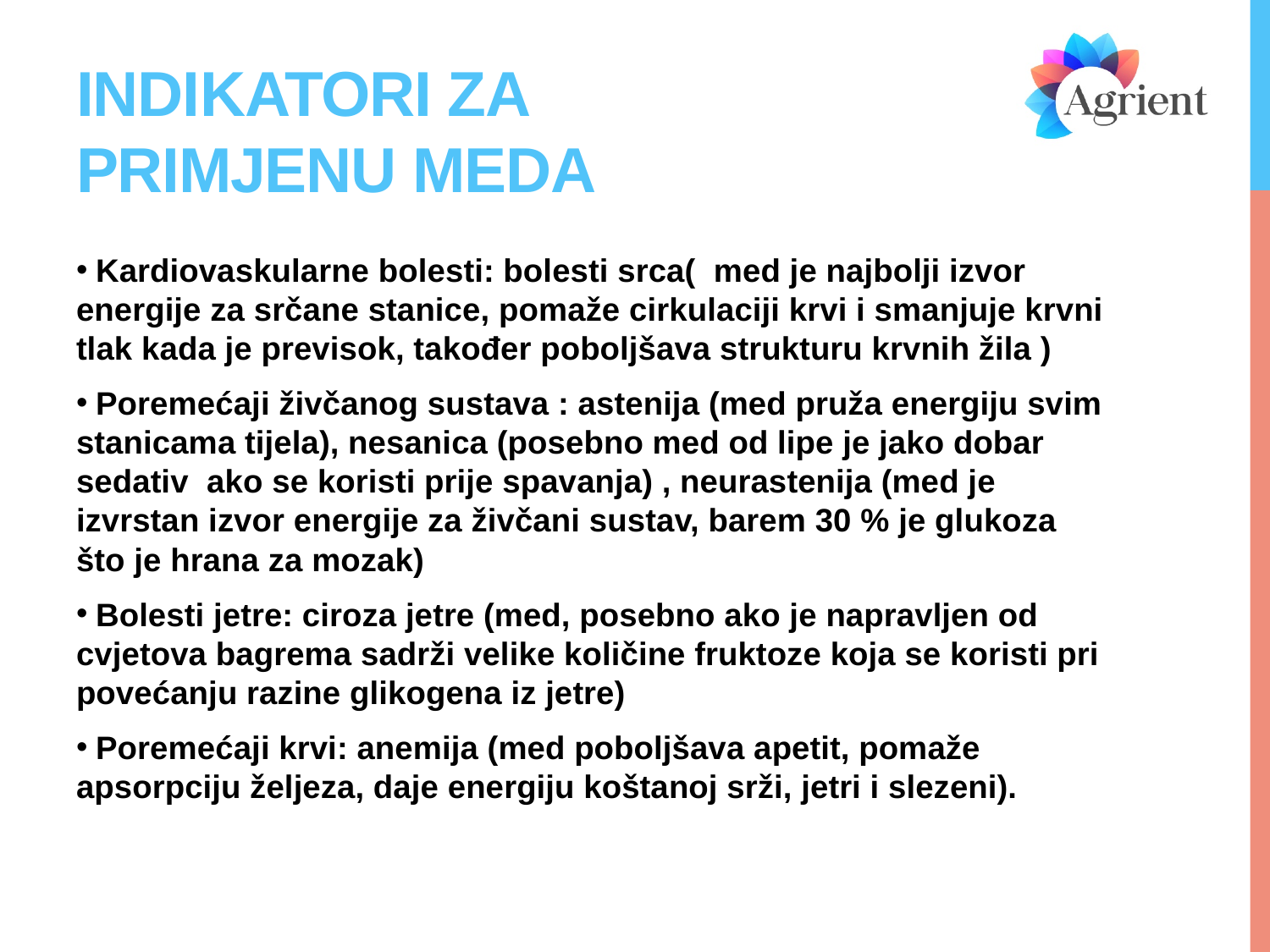

# Indikatori za primjenu meda
 Kardiovaskularne bolesti: bolesti srca(  med je najbolji izvor energije za srčane stanice, pomaže cirkulaciji krvi i smanjuje krvni tlak kada je previsok, također poboljšava strukturu krvnih žila )
 Poremećaji živčanog sustava : astenija (med pruža energiju svim stanicama tijela), nesanica (posebno med od lipe je jako dobar sedativ  ako se koristi prije spavanja) , neurastenija (med je izvrstan izvor energije za živčani sustav, barem 30 % je glukoza što je hrana za mozak)
 Bolesti jetre: ciroza jetre (med, posebno ako je napravljen od cvjetova bagrema sadrži velike količine fruktoze koja se koristi pri povećanju razine glikogena iz jetre)
 Poremećaji krvi: anemija (med poboljšava apetit, pomaže apsorpciju željeza, daje energiju koštanoj srži, jetri i slezeni).